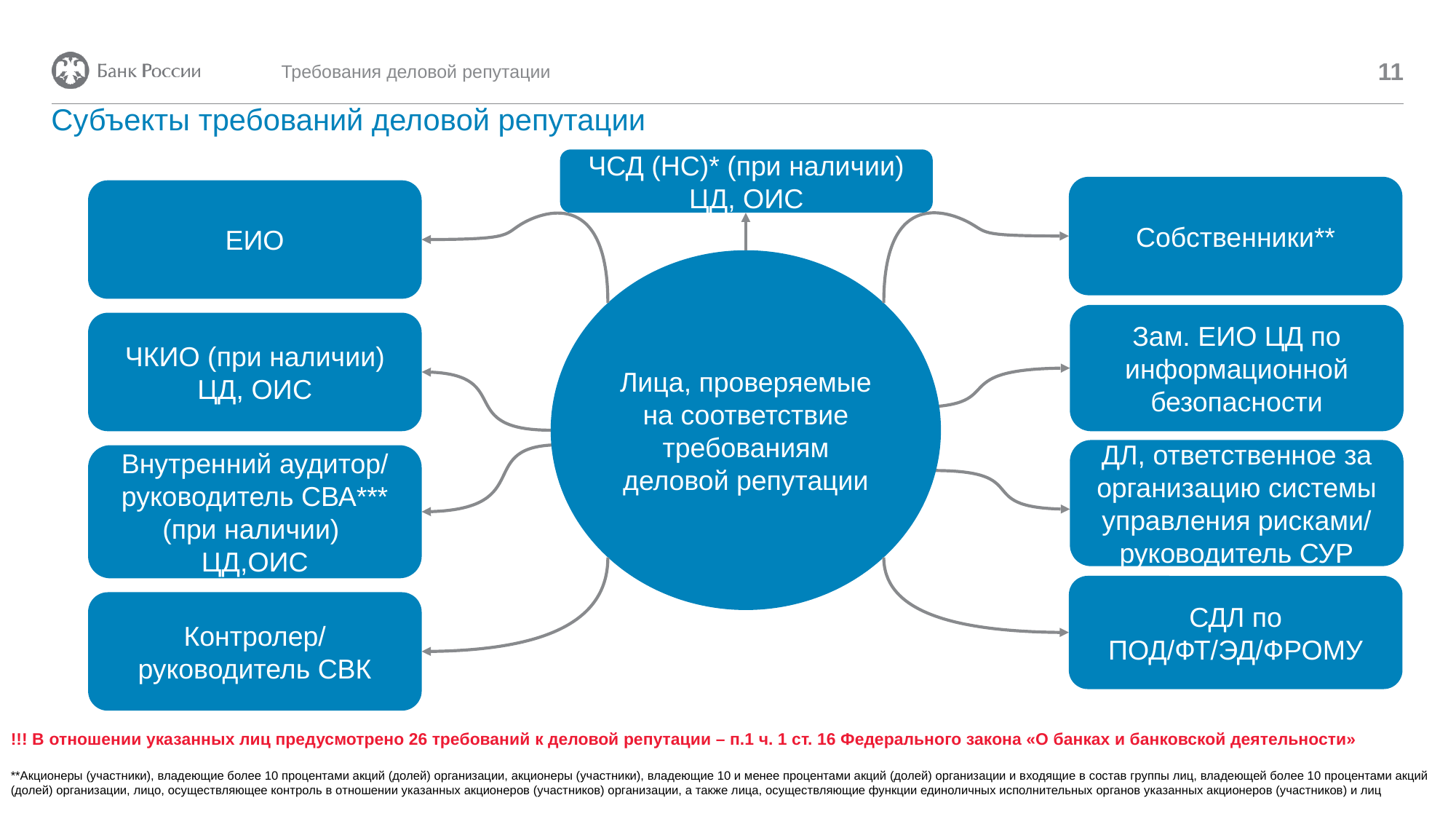

11
Требования деловой репутации
# Субъекты требований деловой репутации
ЧСД (НС)* (при наличии) ЦД, ОИС
Собственники**
ЕИО
Лица, проверяемые на соответствие требованиям деловой репутации
Зам. ЕИО ЦД по информационной безопасности
ЧКИО (при наличии)
ЦД, ОИC
ДЛ, ответственное за организацию системы управления рисками/ руководитель СУР
Внутренний аудитор/ руководитель СВА*** (при наличии)
ЦД,ОИС
СДЛ по ПОД/ФТ/ЭД/ФРОМУ
Контролер/ руководитель СВК
!!! В отношении указанных лиц предусмотрено 26 требований к деловой репутации – п.1 ч. 1 ст. 16 Федерального закона «О банках и банковской деятельности»

**Акционеры (участники), владеющие более 10 процентами акций (долей) организации, акционеры (участники), владеющие 10 и менее процентами акций (долей) организации и входящие в состав группы лиц, владеющей более 10 процентами акций (долей) организации, лицо, осуществляющее контроль в отношении указанных акционеров (участников) организации, а также лица, осуществляющие функции единоличных исполнительных органов указанных акционеров (участников) и лиц